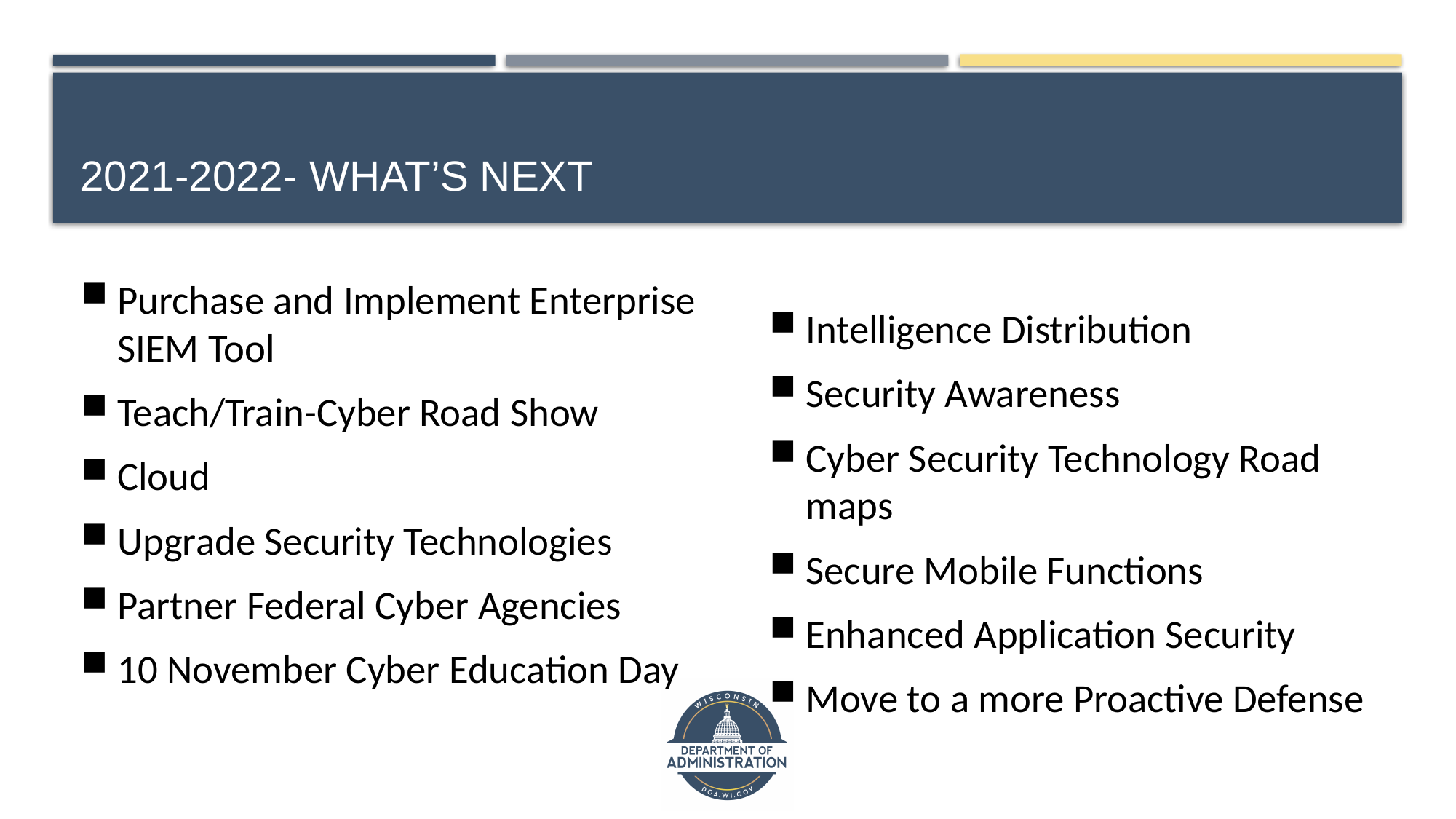

# 2021-2022- What’s NEXT
Purchase and Implement Enterprise SIEM Tool
Teach/Train-Cyber Road Show
Cloud
Upgrade Security Technologies
Partner Federal Cyber Agencies
10 November Cyber Education Day
Intelligence Distribution
Security Awareness
Cyber Security Technology Road maps
Secure Mobile Functions
Enhanced Application Security
Move to a more Proactive Defense